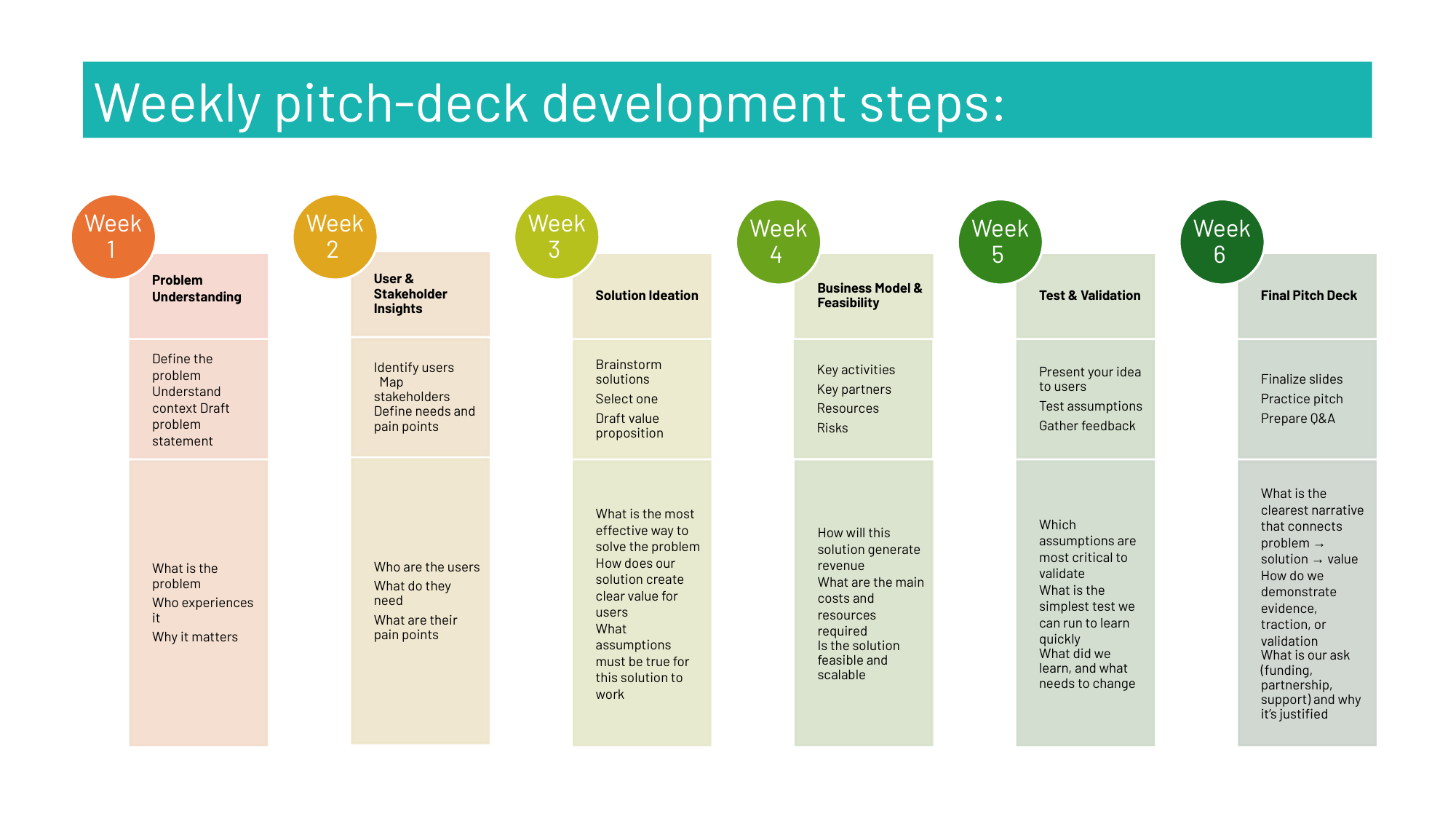

Weekly pitch-deck development steps:
Problem Understanding

Define the problem Understand context Draft problem statement
What is the problem
Who experiences it
Why it matters
Week 1
User & Stakeholder Insights
Identify users            Map stakeholders Define needs and pain points
Who are the users
What do they need
What are their pain points
Week 2
Solution Ideation
Brainstorm solutions
Select one
Draft value proposition
What is the most effective way to solve the problem
How does our solution create clear value for users
What assumptions must be true for this solution to work
Week 3
Business Model & Feasibility
Key activities
Key partners
Resources
Risks
How will this solution generate revenue
What are the main costs and resources required
Is the solution feasible and scalable
Week 4
Test & Validation
Present your idea to users
Test assumptions
Gather feedback
Which assumptions are most critical to validate
What is the simplest test we can run to learn quickly
What did we learn, and what needs to change
Week 5
Final Pitch Deck
Finalize slides
Practice pitch
Prepare Q&A
What is the clearest narrative that connects problem → solution → value
How do we demonstrate evidence, traction, or validation
What is our ask (funding, partnership, support) and why it’s justified
Week 6